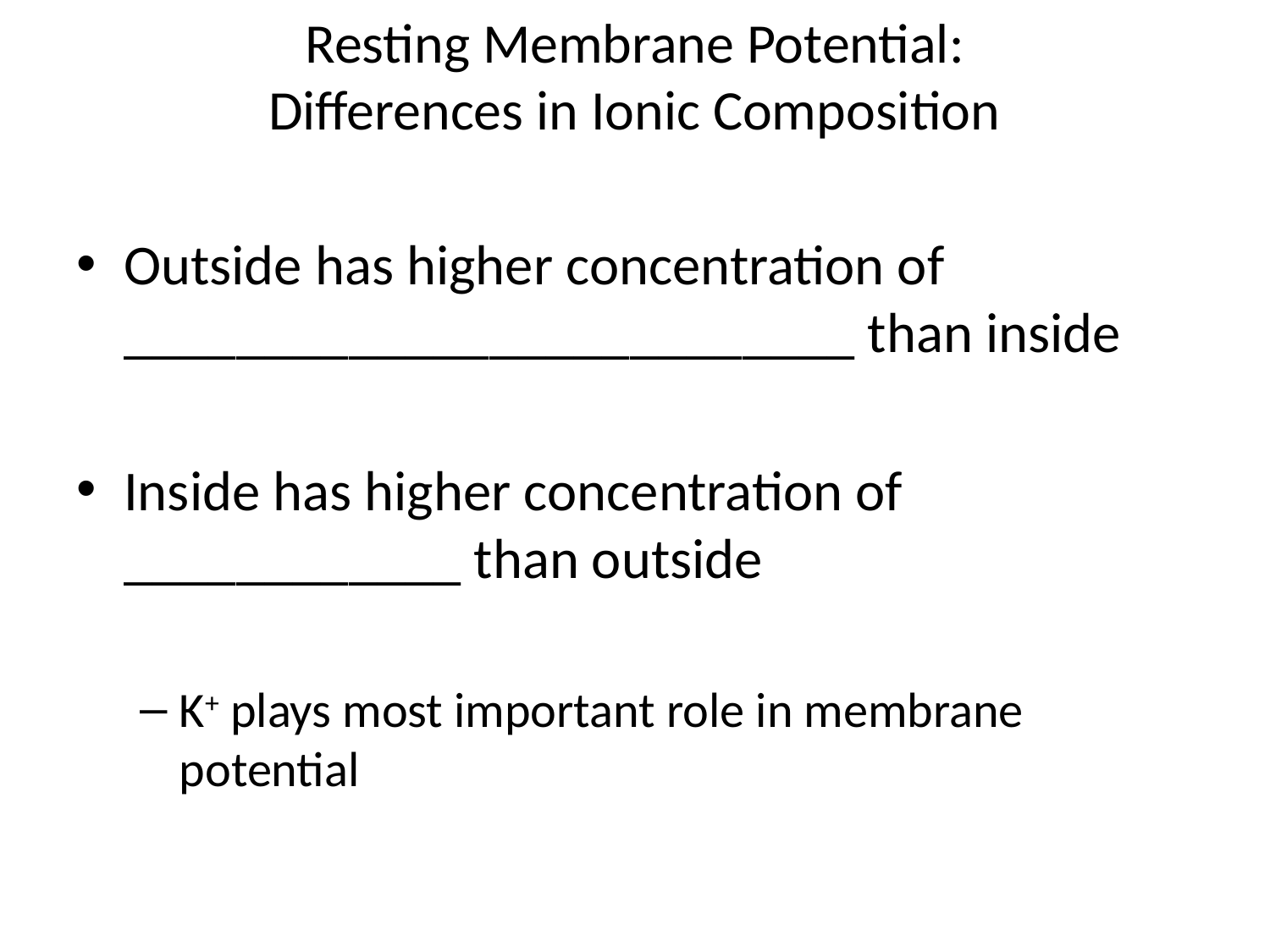

# Resting Membrane Potential: Differences in Ionic Composition
Outside has higher concentration of __________________________ than inside

Inside has higher concentration of ____________ than outside

K+ plays most important role in membrane potential